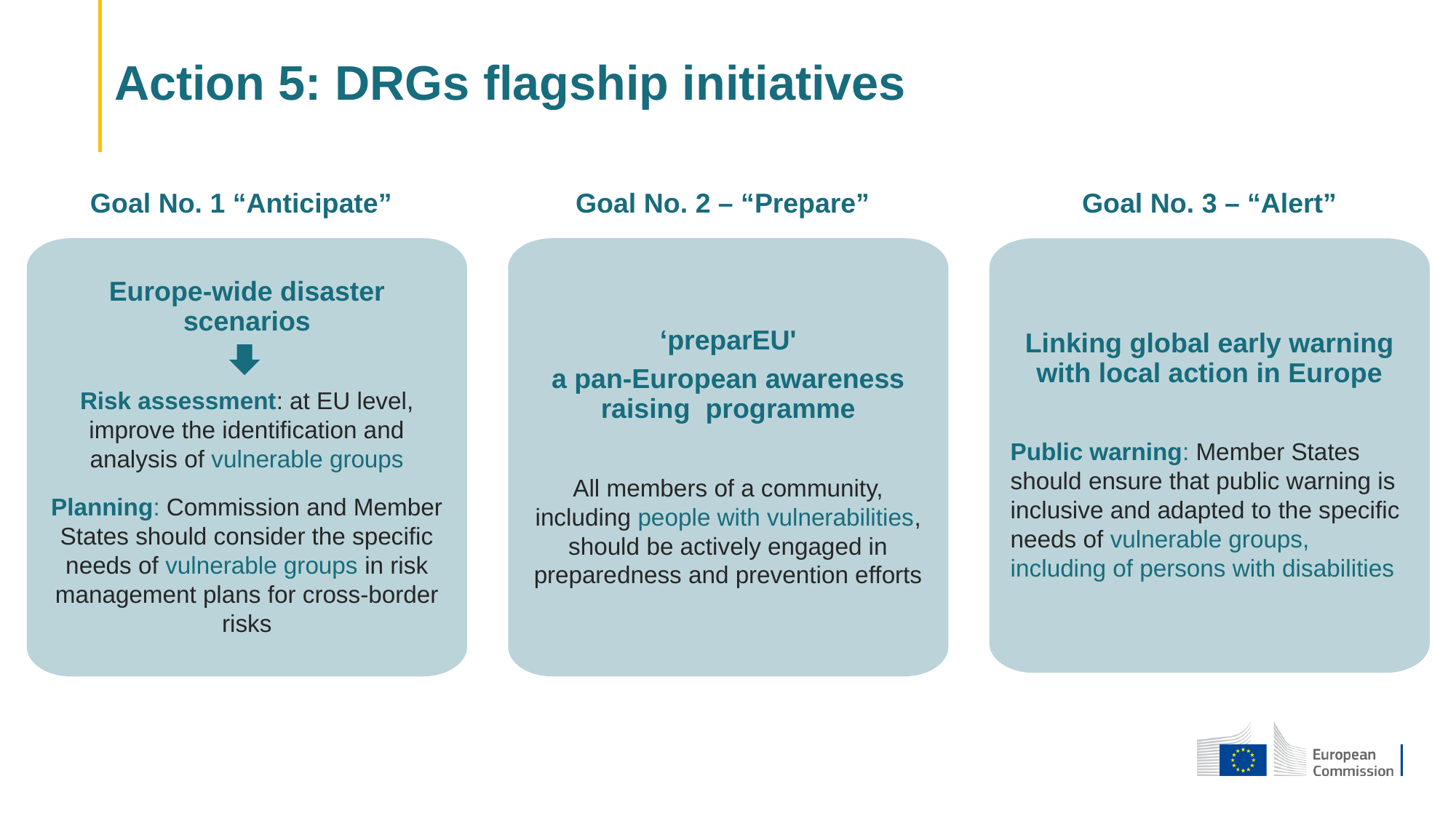

‘preparEU'
a pan-European awareness raising  programme

All members of a community, including people with vulnerabilities, should be actively engaged in preparedness and prevention efforts
Europe-wide disaster scenarios

Risk assessment: at EU level, improve the identification and analysis of vulnerable groups

Planning: Commission and Member States should consider the specific needs of vulnerable groups in risk management plans for cross-border risks
Linking global early warning with local action in Europe

Public warning: Member States should ensure that public warning is inclusive and adapted to the specific needs of vulnerable groups, including of persons with disabilities
Action 5: DRGs flagship initiatives
 Goal No. 1 “Anticipate”

 Goal No. 2 – “Prepare”

Goal No. 3 – “Alert”